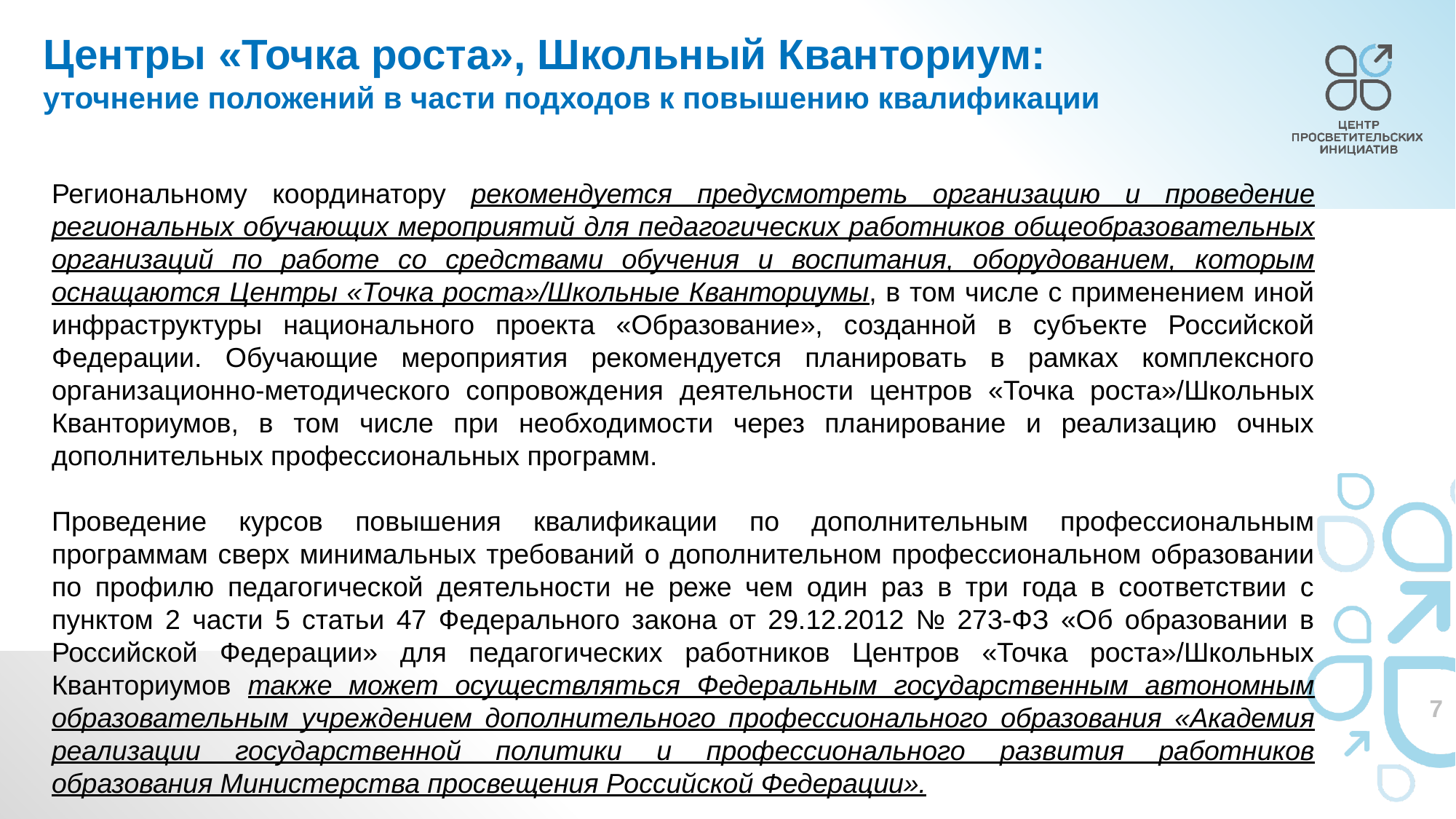

Центры «Точка роста», Школьный Кванториум:
уточнение положений в части подходов к повышению квалификации

Региональному координатору рекомендуется предусмотреть организацию и проведение региональных обучающих мероприятий для педагогических работников общеобразовательных организаций по работе со средствами обучения и воспитания, оборудованием, которым оснащаются Центры «Точка роста»/Школьные Кванториумы, в том числе с применением иной инфраструктуры национального проекта «Образование», созданной в субъекте Российской Федерации. Обучающие мероприятия рекомендуется планировать в рамках комплексного организационно-методического сопровождения деятельности центров «Точка роста»/Школьных Кванториумов, в том числе при необходимости через планирование и реализацию очных дополнительных профессиональных программ.

Проведение курсов повышения квалификации по дополнительным профессиональным программам сверх минимальных требований о дополнительном профессиональном образовании по профилю педагогической деятельности не реже чем один раз в три года в соответствии с пунктом 2 части 5 статьи 47 Федерального закона от 29.12.2012 № 273-ФЗ «Об образовании в Российской Федерации» для педагогических работников Центров «Точка роста»/Школьных Кванториумов также может осуществляться Федеральным государственным автономным образовательным учреждением дополнительного профессионального образования «Академия реализации государственной политики и профессионального развития работников образования Министерства просвещения Российской Федерации».